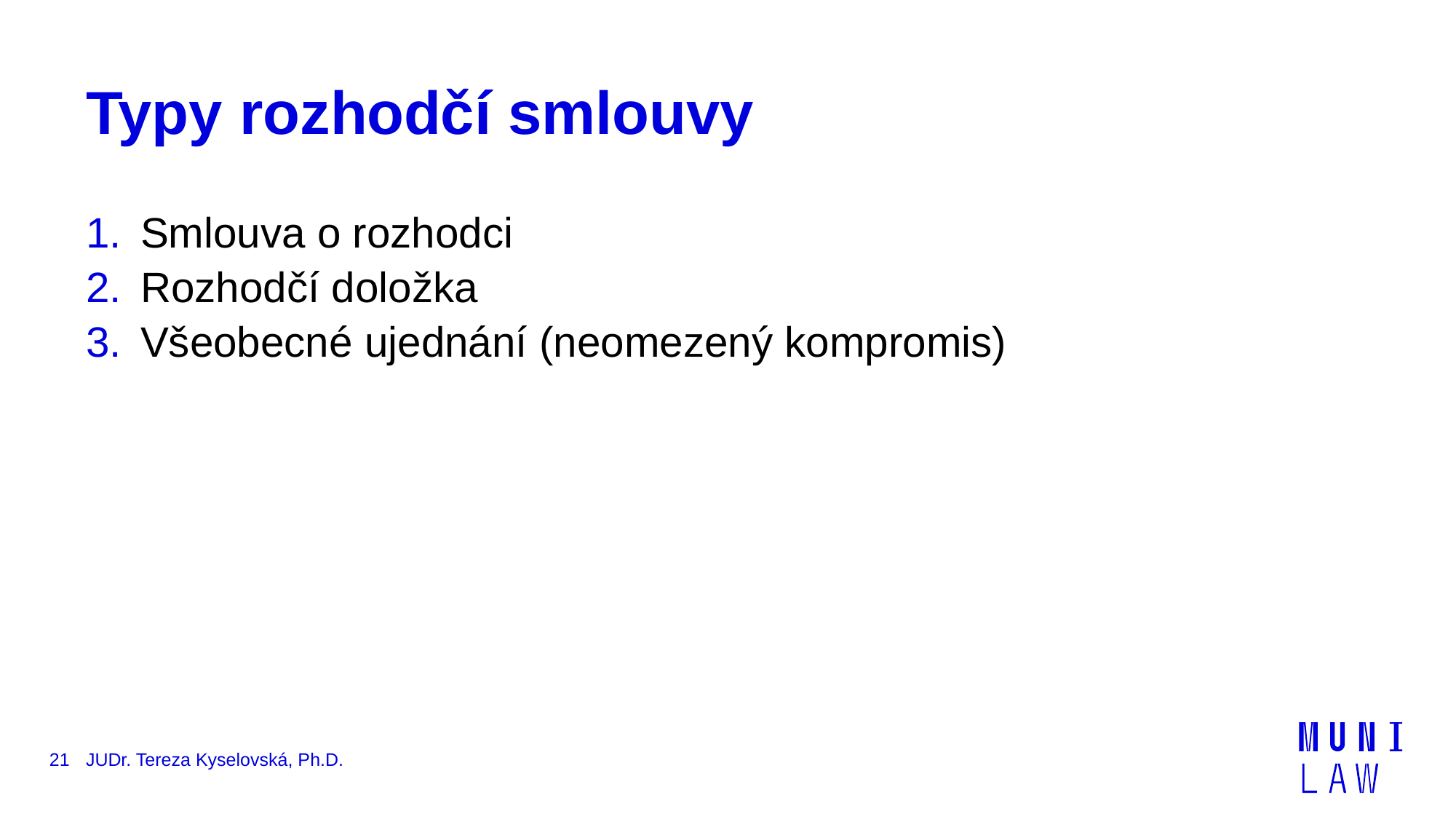

# Typy rozhodčí smlouvy
Smlouva o rozhodci
Rozhodčí doložka
Všeobecné ujednání (neomezený kompromis)
21
JUDr. Tereza Kyselovská, Ph.D.